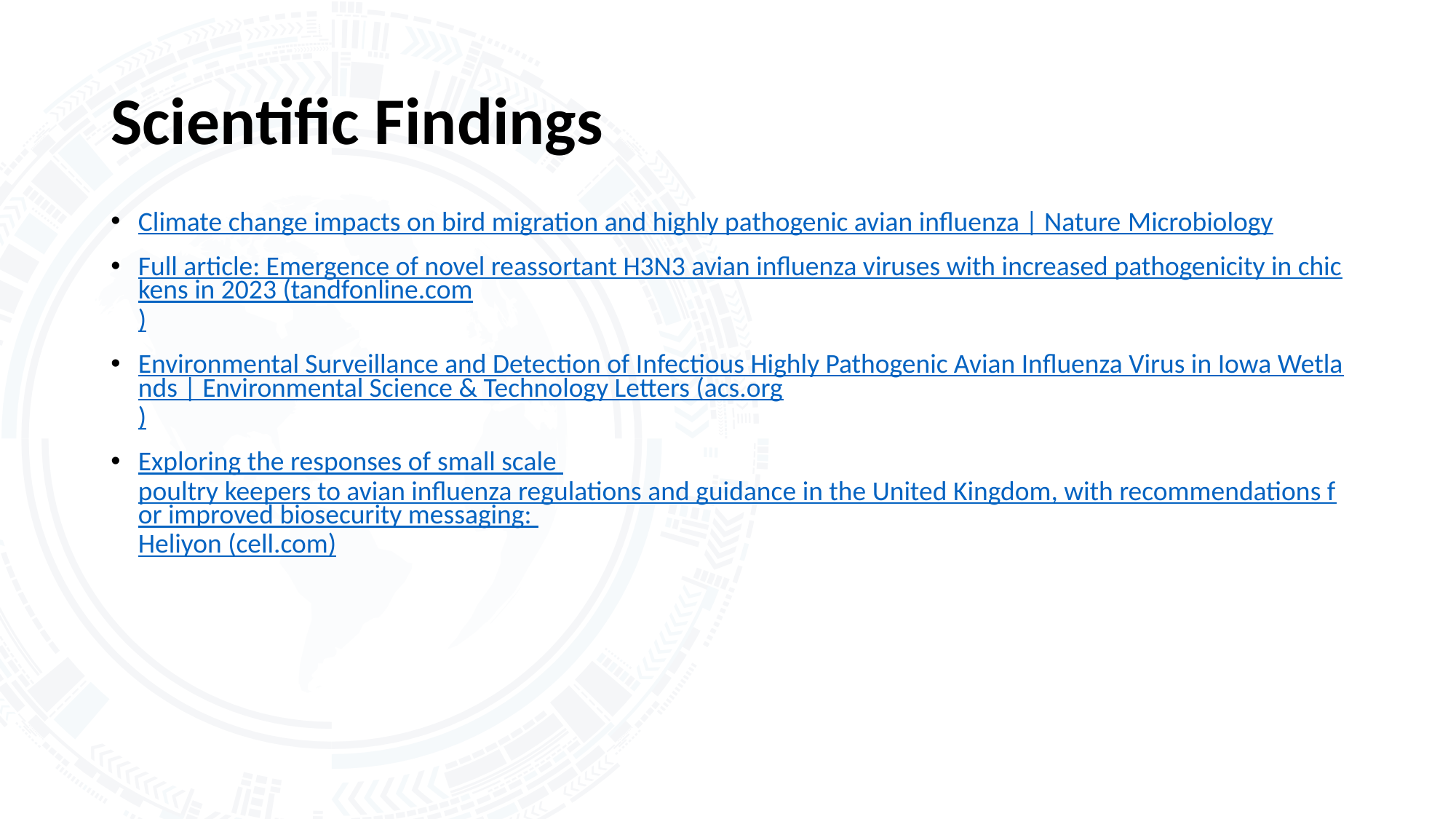

# Scientific Findings
Climate change impacts on bird migration and highly pathogenic avian influenza | Nature Microbiology
Full article: Emergence of novel reassortant H3N3 avian influenza viruses with increased pathogenicity in chickens in 2023 (tandfonline.com)
Environmental Surveillance and Detection of Infectious Highly Pathogenic Avian Influenza Virus in Iowa Wetlands | Environmental Science & Technology Letters (acs.org)
Exploring the responses of small scale poultry keepers to avian influenza regulations and guidance in the United Kingdom, with recommendations for improved biosecurity messaging: Heliyon (cell.com)